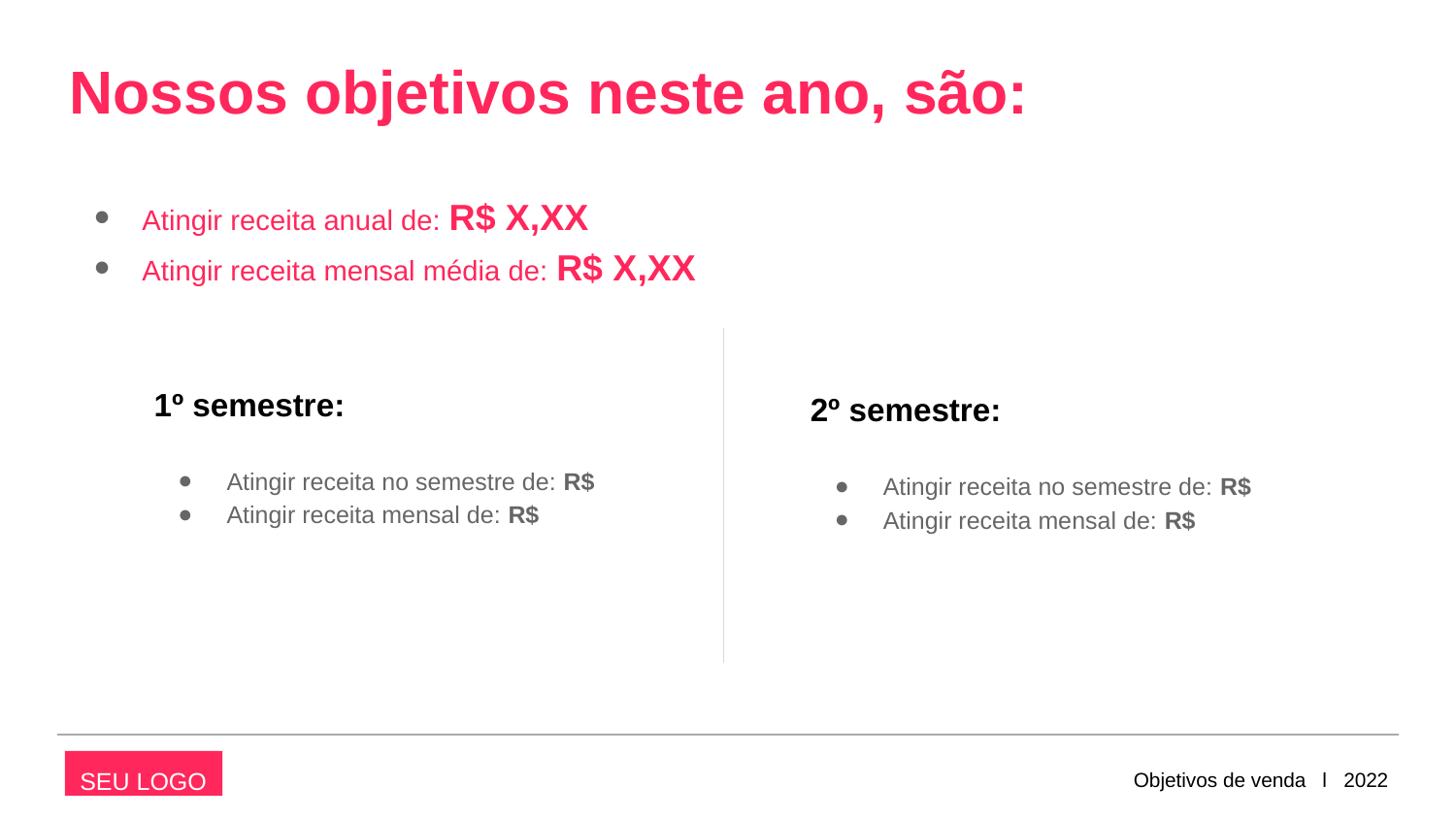

Nossos objetivos neste ano, são:
Atingir receita anual de: R$ X,XX
Atingir receita mensal média de: R$ X,XX
1º semestre:

Atingir receita no semestre de: R$
Atingir receita mensal de: R$
2º semestre:

Atingir receita no semestre de: R$
Atingir receita mensal de: R$
Objetivos de venda   l   2022
SEU LOGO